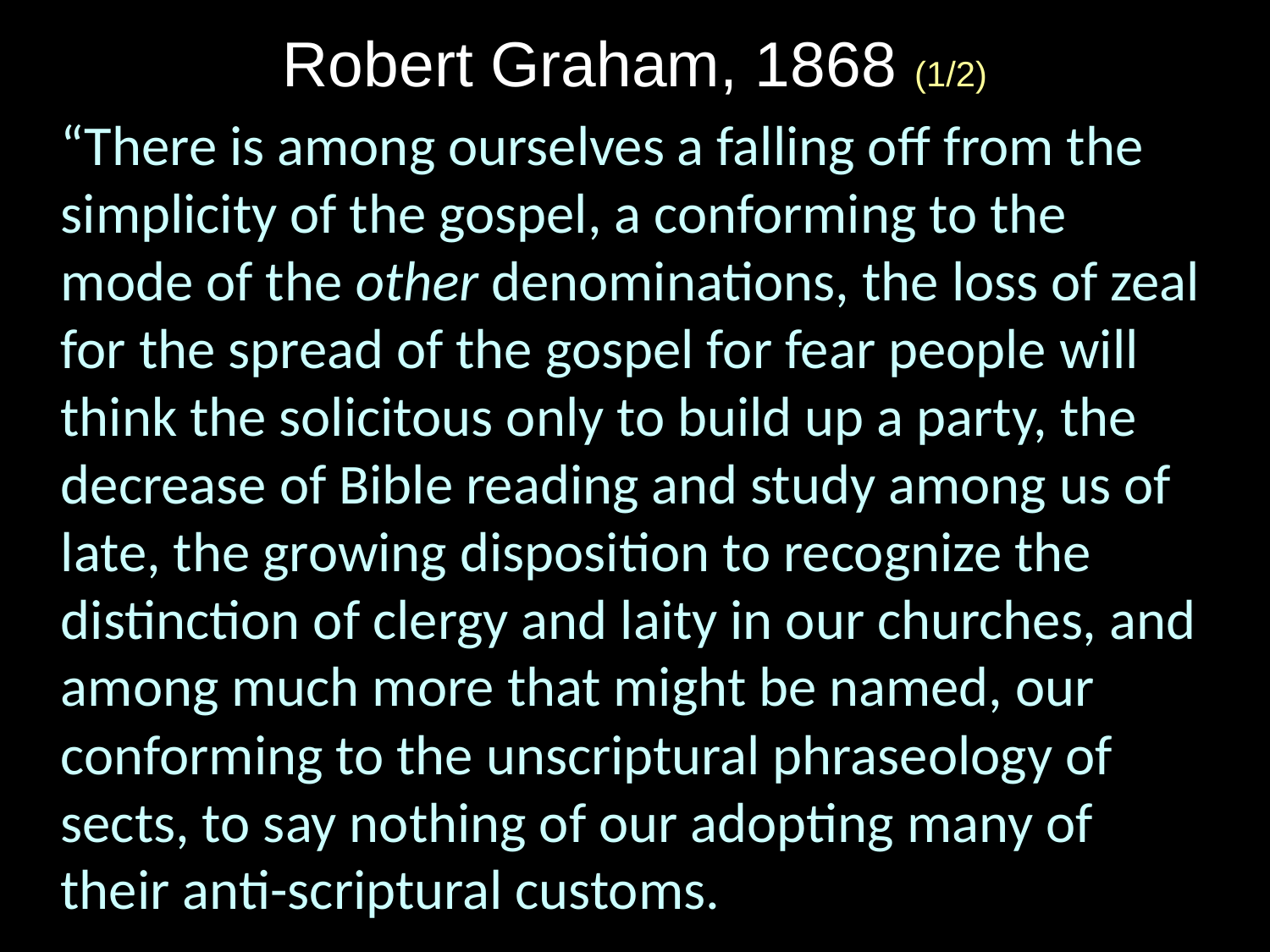

Robert Graham, 1868 (1/2)
“There is among ourselves a falling off from the simplicity of the gospel, a conforming to the mode of the other denominations, the loss of zeal for the spread of the gospel for fear people will think the solicitous only to build up a party, the decrease of Bible reading and study among us of late, the growing disposition to recognize the distinction of clergy and laity in our churches, and among much more that might be named, our conforming to the unscriptural phraseology of sects, to say nothing of our adopting many of their anti-scriptural customs.